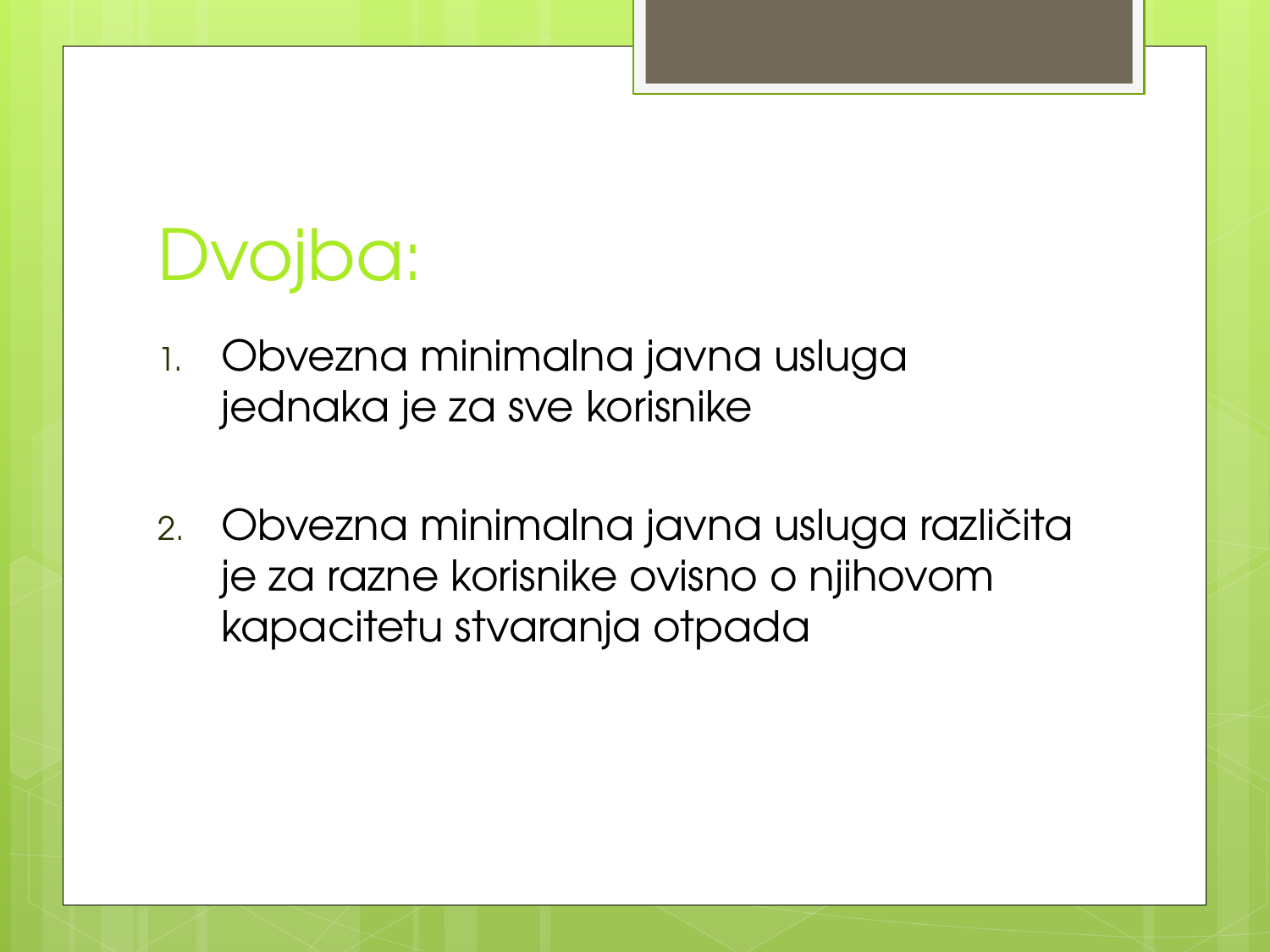

# Dvojba:
Obvezna minimalna javna usluga jednaka je za sve korisnike

Obvezna minimalna javna usluga različita je za razne korisnike ovisno o njihovom kapacitetu stvaranja otpada